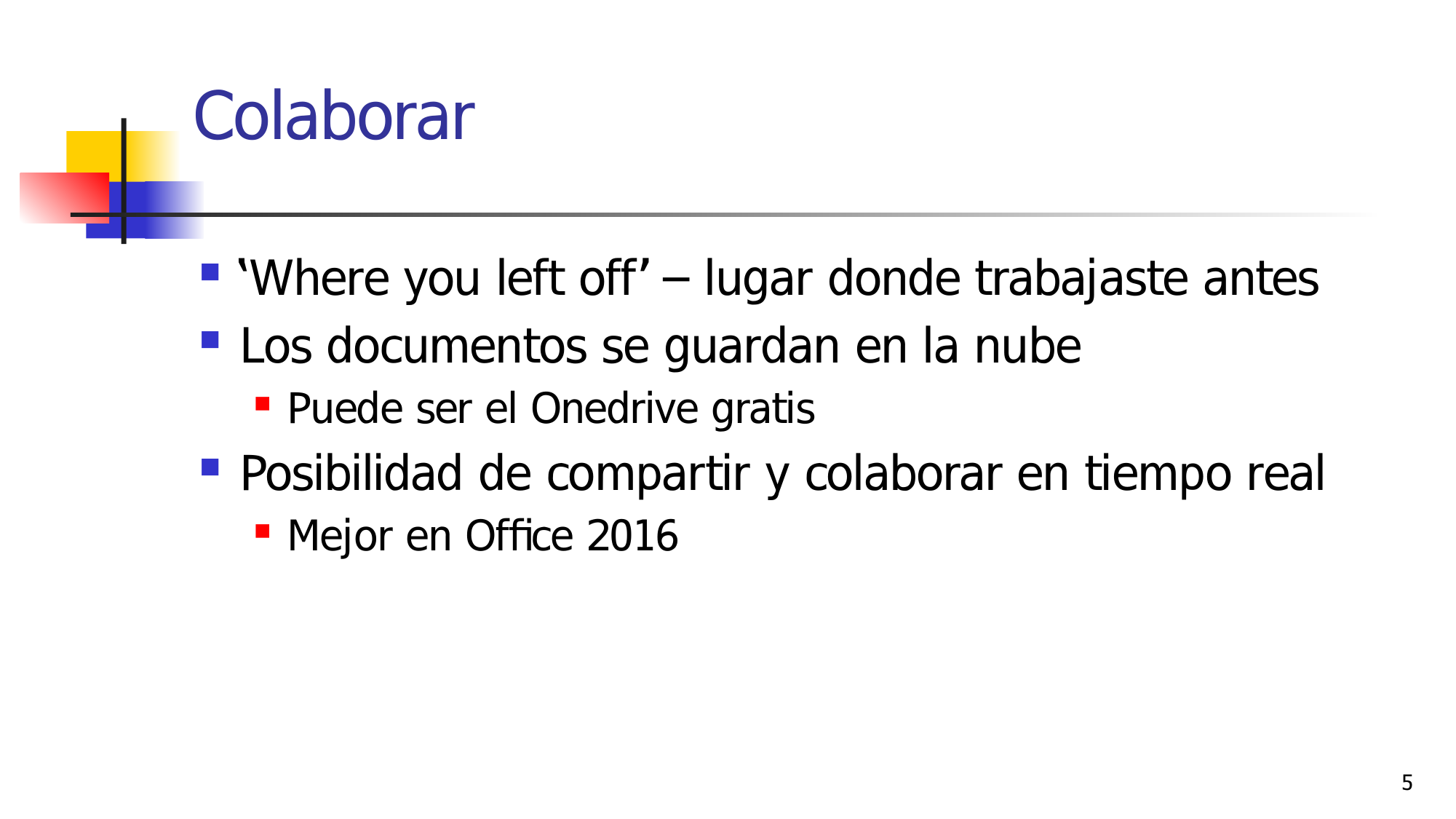

# Colaborar
‘Where you left off’ – lugar donde trabajaste antes
Los documentos se guardan en la nube
Puede ser el Onedrive gratis
Posibilidad de compartir y colaborar en tiempo real
Mejor en Office 2016
5